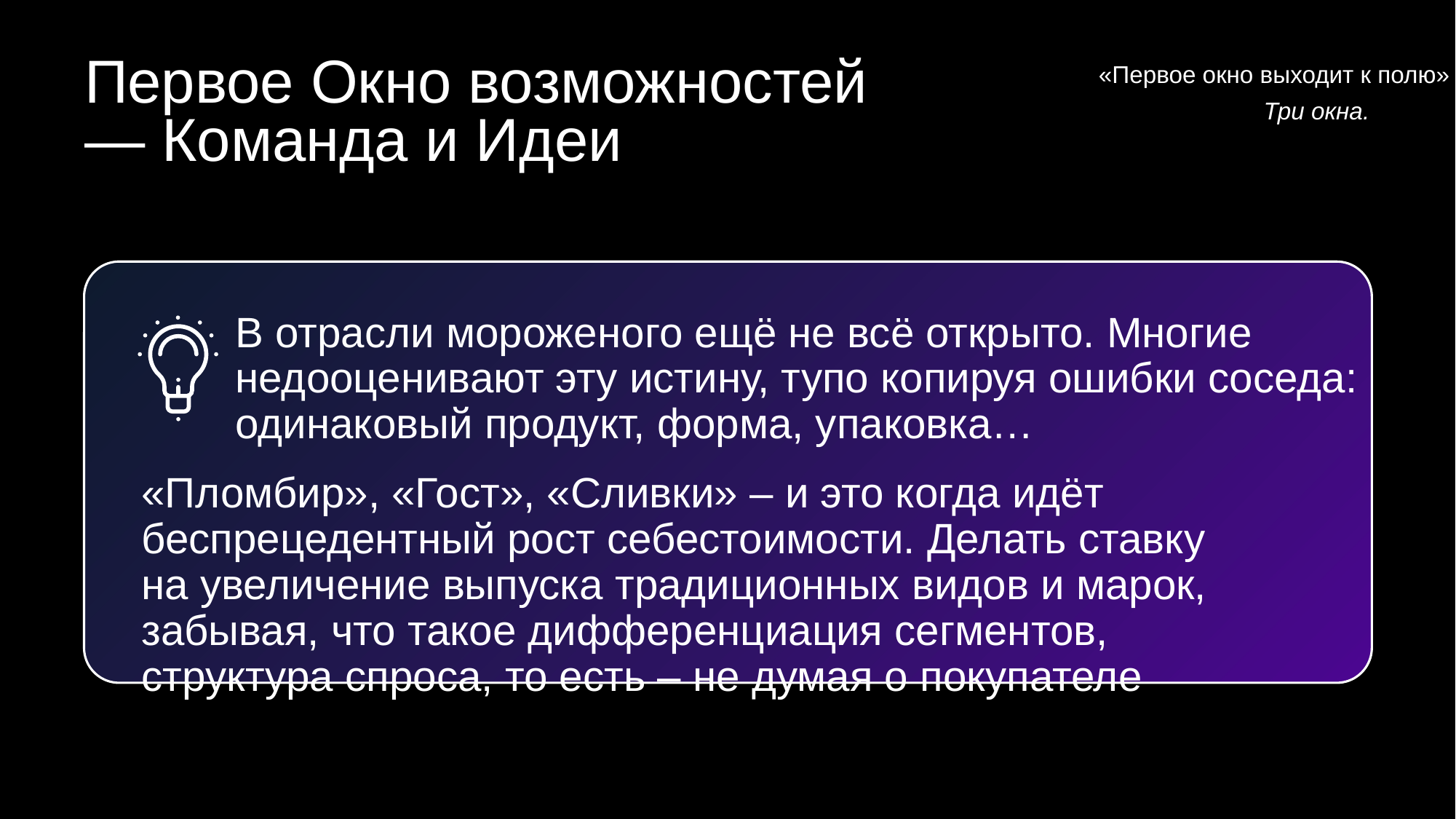

Первое Окно возможностей — Команда и Идеи
«Первое окно выходит к полю»
Три окна.
Доля online-торговли в макрорегионах России
| Федеральный округ | Параметры | 2017 | 2018 | 2019 | 2020 | 2021 | 2022 | CAGR |
| --- | --- | --- | --- | --- | --- | --- | --- | --- |
| Россия | Доля торговли online | 1,3% | 1,7% | 2,0% | 3,9% | 5,1% | 6,0% | 24,0% |
|  | Доля обычной торговли | 98,7% | 98,3% | 98,0% | 96,1% | 94,9% | 94,0% | -1,1% |
|  | ИТОГО | 100,0% | 100,0% | 100,0% | 100,0% | 100,0% | 100,0% |  |
| Центральный ФО | Доля торговли online | 2,1% | 2,7% | 3,2% | 6,1% | 7,0% | 7,8% | 13,1% |
|  | Доля обычной торговли | 97,9% | 97,3% | 96,8% | 93,9% | 93,0% | 92,2% | -0,9% |
|  | ИТОГО | 100,0% | 100,0% | 100,0% | 100,0% | 100,0% | 100,0% |  |
| Северо-Западный ФО | Доля торговли online | 1,2% | 2,5% | 2,7% | 4,4% | 6,0% | 8,7% | 40,6% |
|  | Доля обычной торговли | 98,8% | 97,5% | 97,3% | 95,6% | 94,0% | 91,3% | -2,3% |
|  | ИТОГО | 100,0% | 100,0% | 100,0% | 100,0% | 100,0% | 100,0% |  |
| Южный ФО | Доля торговли online | 0,6% | 0,6% | 0,9% | 2,8% | 4,9% | 5,1% | 35,0% |
|  | Доля обычной торговли | 99,4% | 99,4% | 99,1% | 97,2% | 95,1% | 94,9% | -1,2% |
|  | ИТОГО | 100,0% | 100,0% | 100,0% | 100,0% | 100,0% | 100,0% |  |
| Северо-Кавказский ФО | Доля торговли online | 0,2% | 0,3% | 0,3% | 0,5% | 0,9% | 1,3% | 61,2% |
|  | Доля обычной торговли | 99,8% | 99,7% | 99,7% | 99,5% | 99,1% | 98,7% | -0,4% |
|  | ИТОГО | 100,0% | 100,0% | 100,0% | 100,0% | 100,0% | 100,0% |  |
| Приволжский ФО | Доля торговли online | 0,7% | 0,8% | 1,1% | 2,5% | 3,6% | 4,4% | 32,7% |
|  | Доля обычной торговли | 99,3% | 99,2% | 98,9% | 97,5% | 96,4% | 95,6% | -1,0% |
|  | ИТОГО | 100,0% | 100,0% | 100,0% | 100,0% | 100,0% | 100,0% |  |
| Уральский ФО | Доля торговли online | 1,1% | 1,3% | 1,3% | 2,8% | 4,8% | 6,3% | 50,0% |
|  | Доля обычной торговли | 98,9% | 98,7% | 98,7% | 97,2% | 95,2% | 93,7% | -1,8% |
|  | ИТОГО | 100,0% | 100,0% | 100,0% | 100,0% | 100,0% | 100,0% |  |
| Сибирский ФО | Доля торговли online | 1,4% | 1,7% | 1,9% | 3,2% | 4,0% | 4,9% | 23,7% |
|  | Доля обычной торговли | 98,6% | 98,3% | 98,1% | 96,8% | 96,0% | 95,1% | -0,9% |
|  | ИТОГО | 100,0% | 100,0% | 100,0% | 100,0% | 100,0% | 100,0% |  |
| Дальневосточный ФО | Доля торговли online | 0,6% | 0,4% | 0,4% | 1,5% | 1,6% | 1,8% | 9,5% |
|  | Доля обычной торговли | 99,4% | 99,6% | 99,6% | 98,5% | 98,4% | 98,2% | -0,2% |
|  | ИТОГО | 100,0% | 100,0% | 100,0% | 100,0% | 100,0% | 100,0% |  |

Пока этим растущим каналом пользуется
Чистая линия
(10% от продаж
в Москве
и области)
и компании, торгующие
в центре
и Северо-Западе

В отрасли мороженого ещё не всё открыто. Многие недооценивают эту истину, тупо копируя ошибки соседа: одинаковый продукт, форма, упаковка…

«Пломбир», «Гост», «Сливки» – и это когда идёт беспрецедентный рост себестоимости. Делать ставку на увеличение выпуска традиционных видов и марок, забывая, что такое дифференциация сегментов, структура спроса, то есть – не думая о покупателе